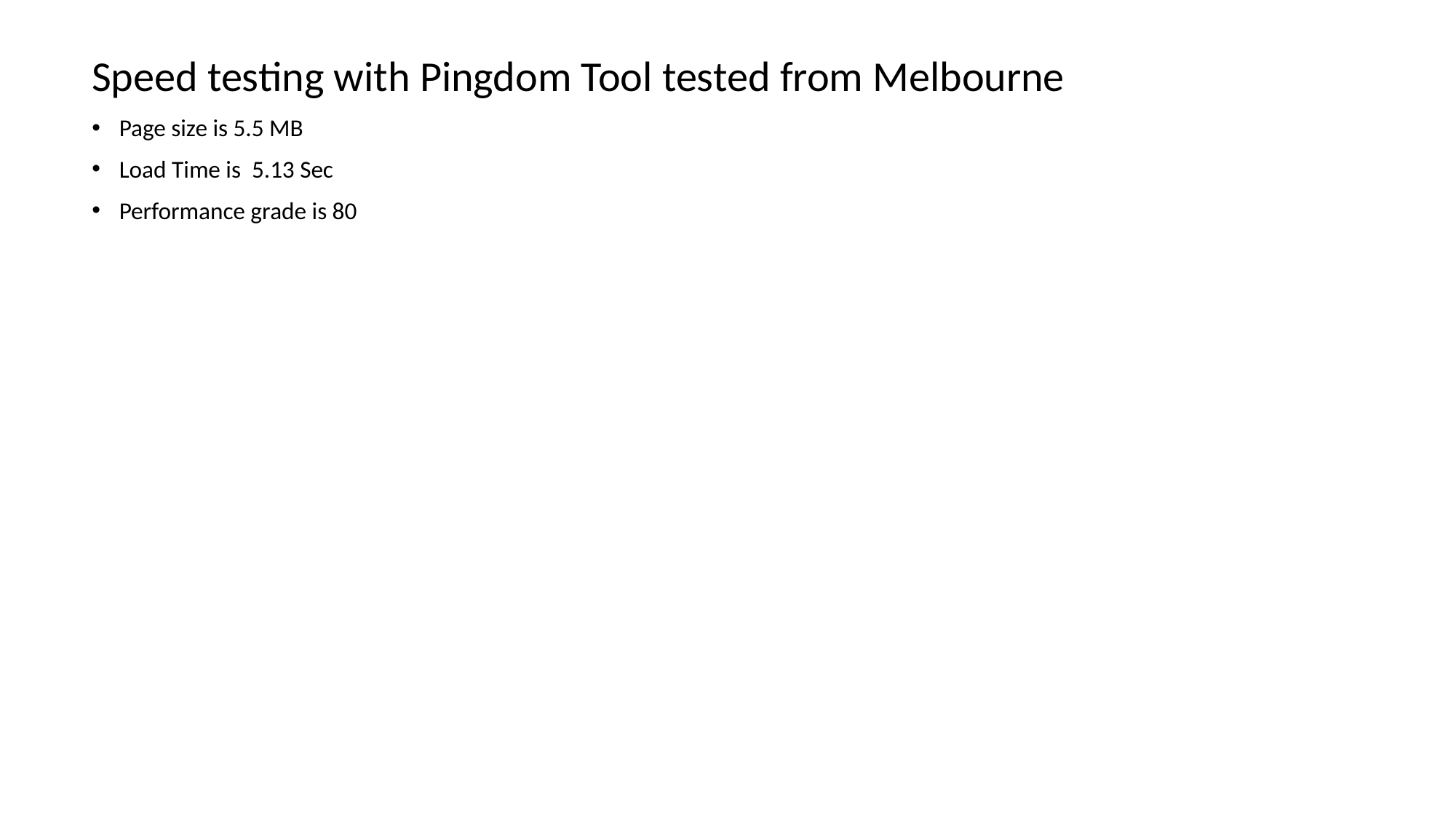

Speed testing with Pingdom Tool tested from Melbourne
Page size is 5.5 MB
Load Time is  5.13 Sec
Performance grade is 80